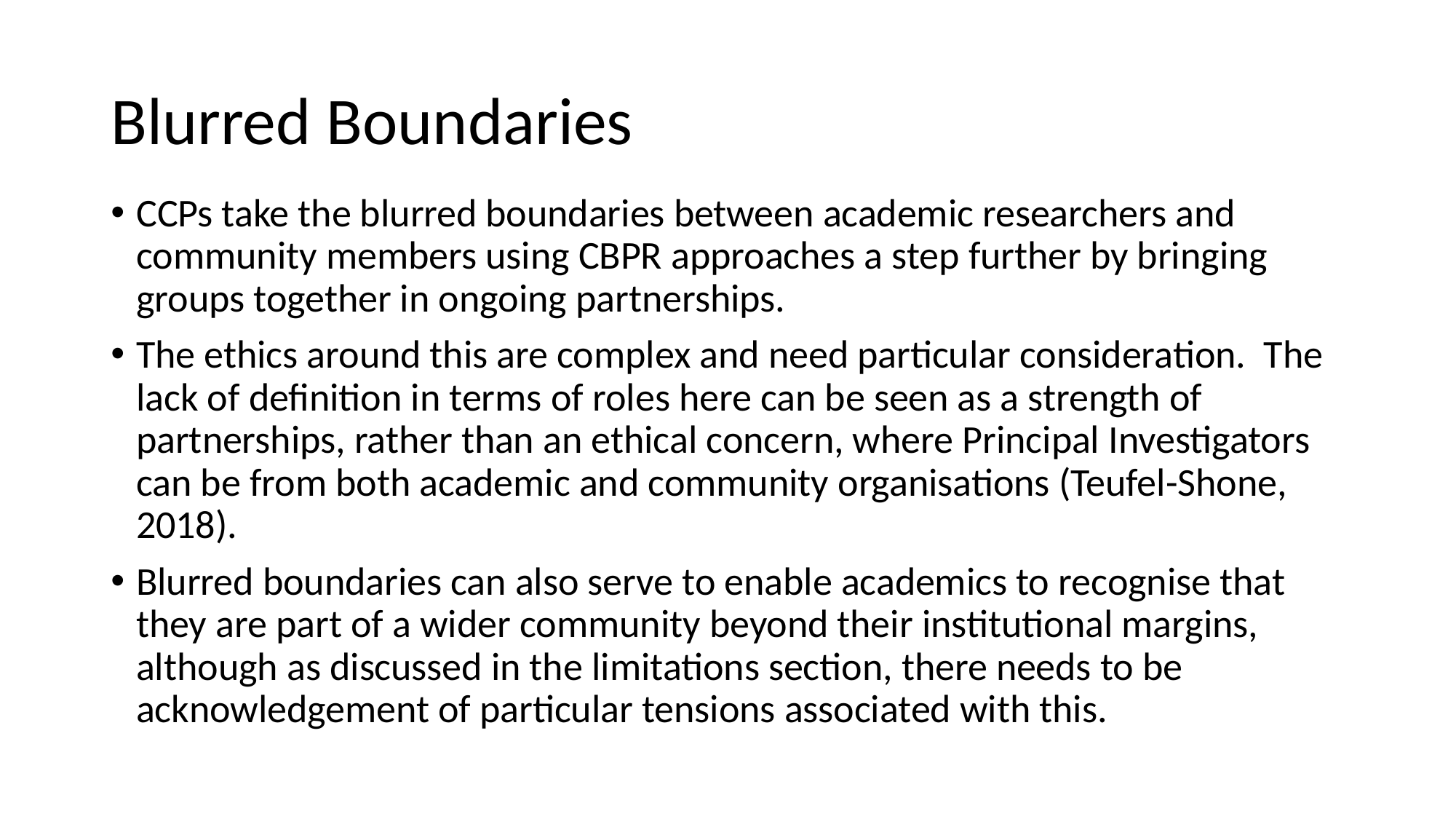

# Blurred Boundaries
CCPs take the blurred boundaries between academic researchers and community members using CBPR approaches a step further by bringing groups together in ongoing partnerships.
The ethics around this are complex and need particular consideration.  The lack of definition in terms of roles here can be seen as a strength of partnerships, rather than an ethical concern, where Principal Investigators can be from both academic and community organisations (Teufel-Shone, 2018).
Blurred boundaries can also serve to enable academics to recognise that they are part of a wider community beyond their institutional margins, although as discussed in the limitations section, there needs to be acknowledgement of particular tensions associated with this.